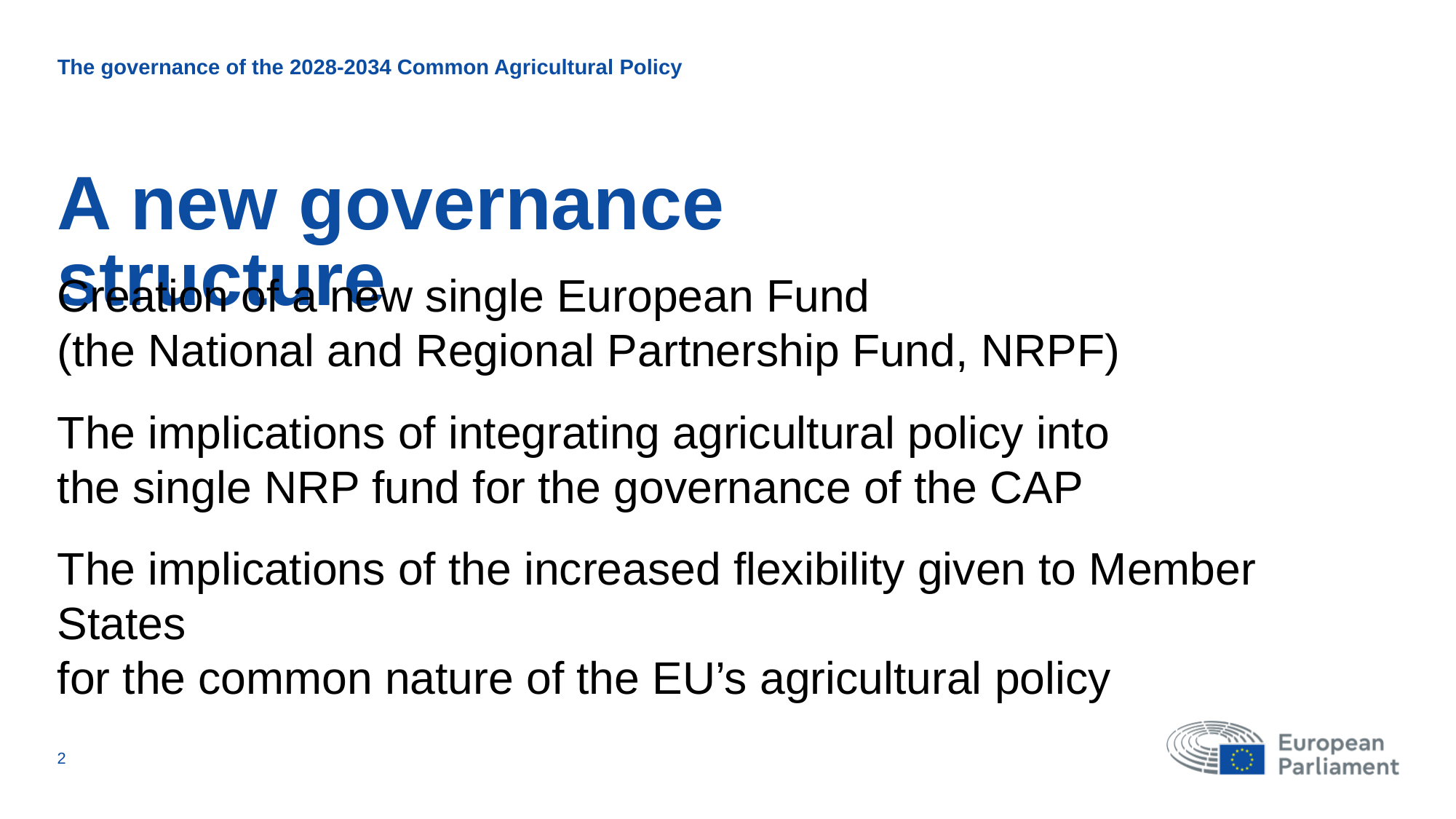

# The governance of the 2028-2034 Common Agricultural Policy
A new governance structure
Creation of a new single European Fund
(the National and Regional Partnership Fund, NRPF)
The implications of integrating agricultural policy into
the single NRP fund for the governance of the CAP
The implications of the increased flexibility given to Member States
for the common nature of the EU’s agricultural policy